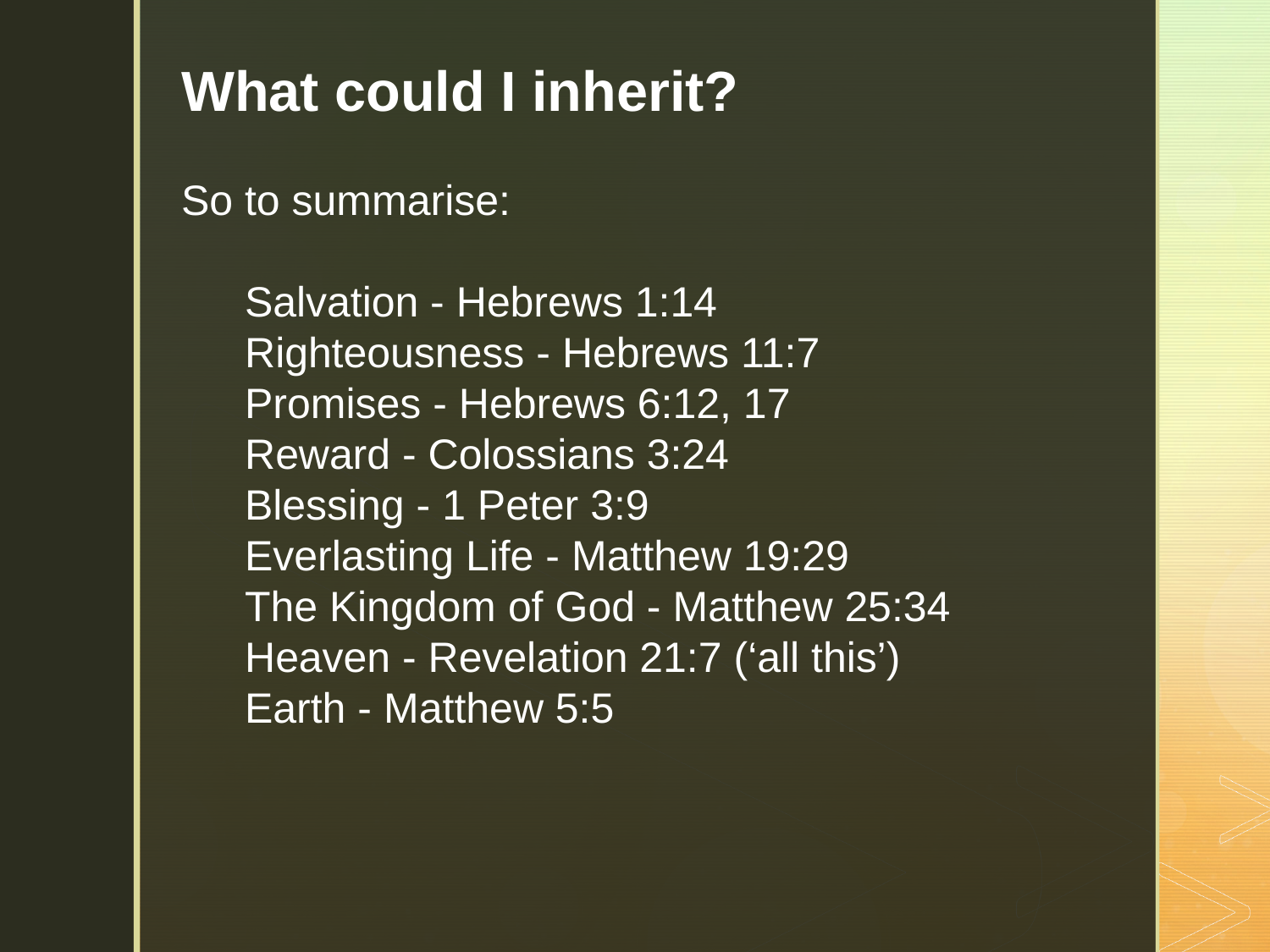

What could I inherit?

So to summarise:

Salvation - Hebrews 1:14
Righteousness - Hebrews 11:7
Promises - Hebrews 6:12, 17
Reward - Colossians 3:24
Blessing - 1 Peter 3:9
Everlasting Life - Matthew 19:29
The Kingdom of God - Matthew 25:34
Heaven - Revelation 21:7 (‘all this’)
Earth - Matthew 5:5